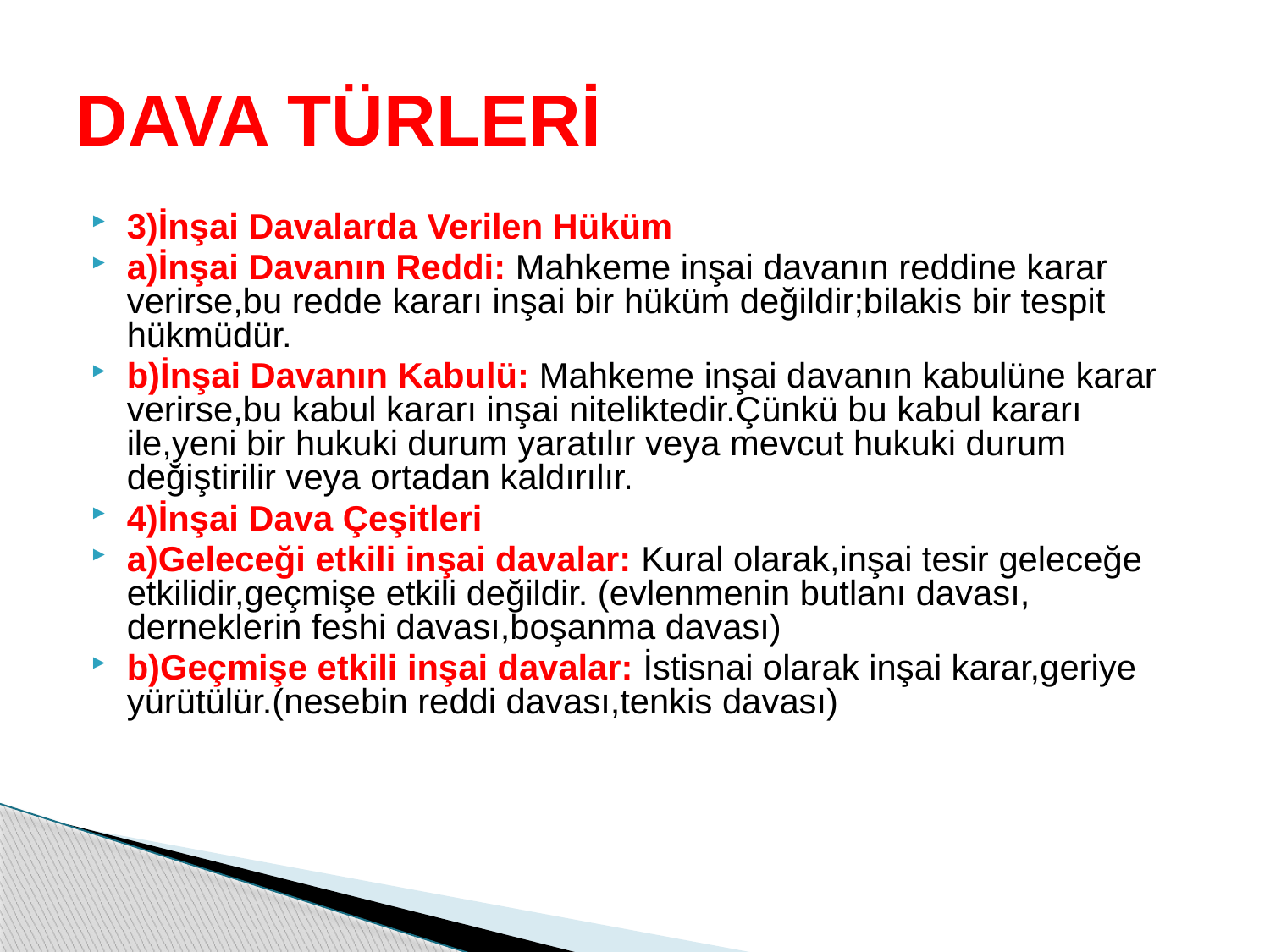

# DAVA TÜRLERİ
3)İnşai Davalarda Verilen Hüküm
a)İnşai Davanın Reddi: Mahkeme inşai davanın reddine karar verirse,bu redde kararı inşai bir hüküm değildir;bilakis bir tespit hükmüdür.
b)İnşai Davanın Kabulü: Mahkeme inşai davanın kabulüne karar verirse,bu kabul kararı inşai niteliktedir.Çünkü bu kabul kararı ile,yeni bir hukuki durum yaratılır veya mevcut hukuki durum değiştirilir veya ortadan kaldırılır.
4)İnşai Dava Çeşitleri
a)Geleceği etkili inşai davalar: Kural olarak,inşai tesir geleceğe etkilidir,geçmişe etkili değildir. (evlenmenin butlanı davası, derneklerin feshi davası,boşanma davası)
b)Geçmişe etkili inşai davalar: İstisnai olarak inşai karar,geriye yürütülür.(nesebin reddi davası,tenkis davası)